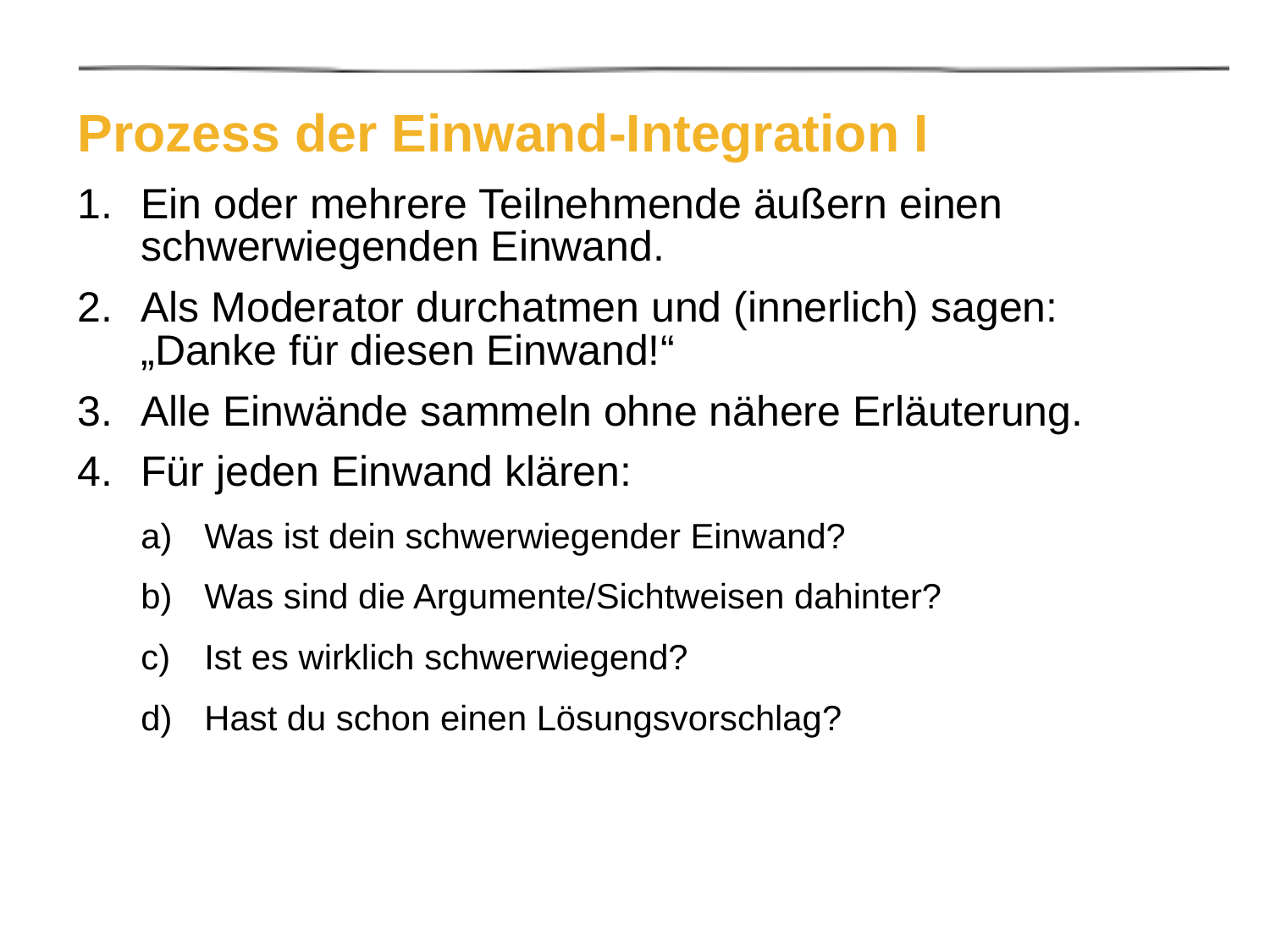

# Prozess der Einwand-Integration I
Ein oder mehrere Teilnehmende äußern einen schwerwiegenden Einwand.
Als Moderator durchatmen und (innerlich) sagen: „Danke für diesen Einwand!“
Alle Einwände sammeln ohne nähere Erläuterung.
Für jeden Einwand klären:
Was ist dein schwerwiegender Einwand?
Was sind die Argumente/Sichtweisen dahinter?
Ist es wirklich schwerwiegend?
Hast du schon einen Lösungsvorschlag?